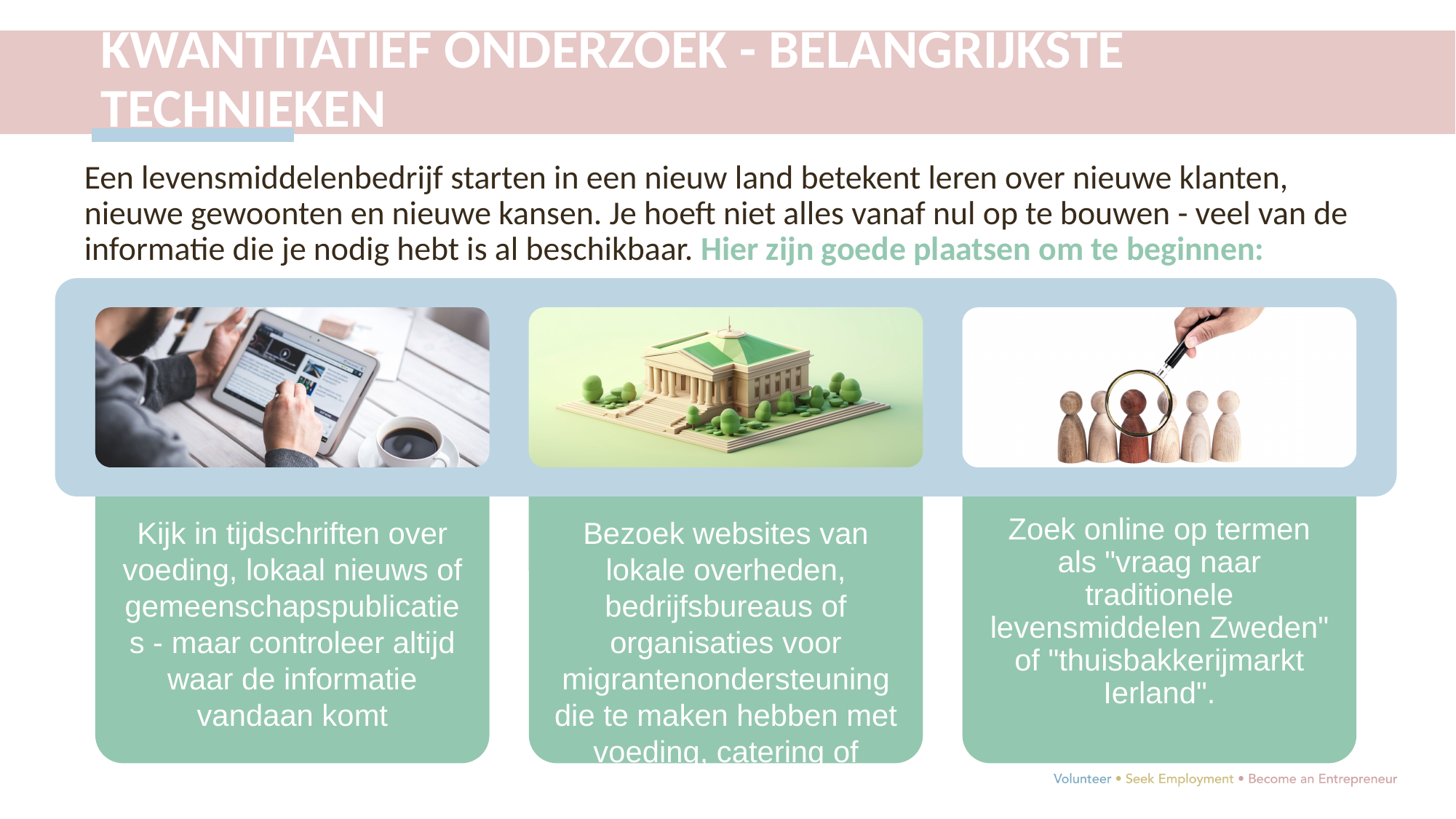

KWANTITATIEF ONDERZOEK - BELANGRIJKSTE TECHNIEKEN
Een levensmiddelenbedrijf starten in een nieuw land betekent leren over nieuwe klanten, nieuwe gewoonten en nieuwe kansen. Je hoeft niet alles vanaf nul op te bouwen - veel van de informatie die je nodig hebt is al beschikbaar. Hier zijn goede plaatsen om te beginnen:
Kijk in tijdschriften over voeding, lokaal nieuws of gemeenschapspublicaties - maar controleer altijd waar de informatie vandaan komt

Bezoek websites van lokale overheden, bedrijfsbureaus of organisaties voor migrantenondersteuning die te maken hebben met voeding, catering of gastvrijheid
Zoek online op termen als "vraag naar traditionele levensmiddelen Zweden" of "thuisbakkerijmarkt Ierland".